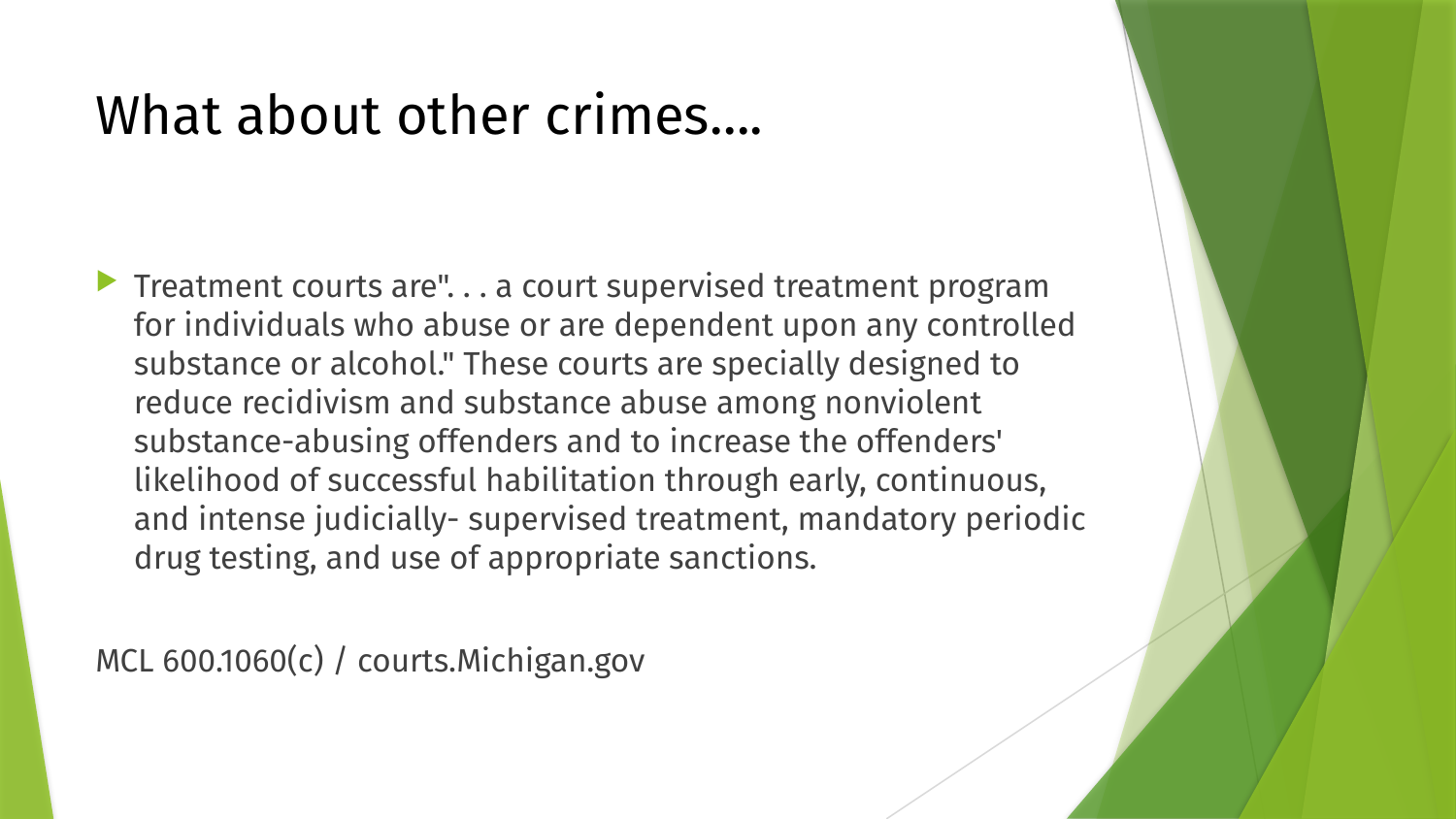

# What about other crimes….
Treatment courts are". . . a court supervised treatment program for individuals who abuse or are dependent upon any controlled substance or alcohol." These courts are specially designed to reduce recidivism and substance abuse among nonviolent substance-abusing offenders and to increase the offenders' likelihood of successful habilitation through early, continuous, and intense judicially- supervised treatment, mandatory periodic drug testing, and use of appropriate sanctions.​

MCL 600.1060(c) / courts.Michigan.gov